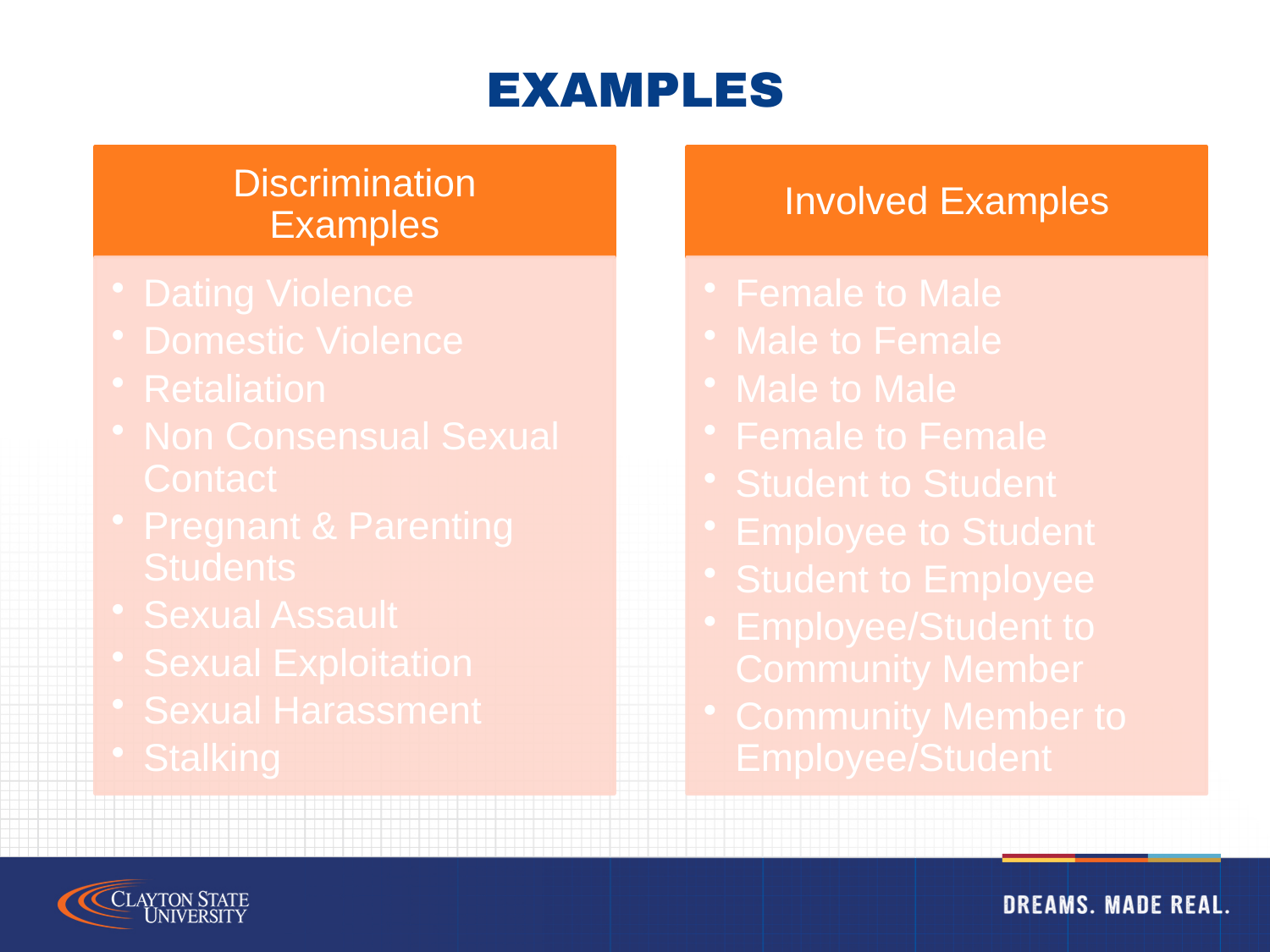

# Examples
Discrimination
Examples
Dating Violence
Domestic Violence
Retaliation
Non Consensual Sexual Contact
Pregnant & Parenting Students
Sexual Assault
Sexual Exploitation
Sexual Harassment
Stalking
Involved Examples
Female to Male
Male to Female
Male to Male
Female to Female
Student to Student
Employee to Student
Student to Employee
Employee/Student to Community Member
Community Member to Employee/Student